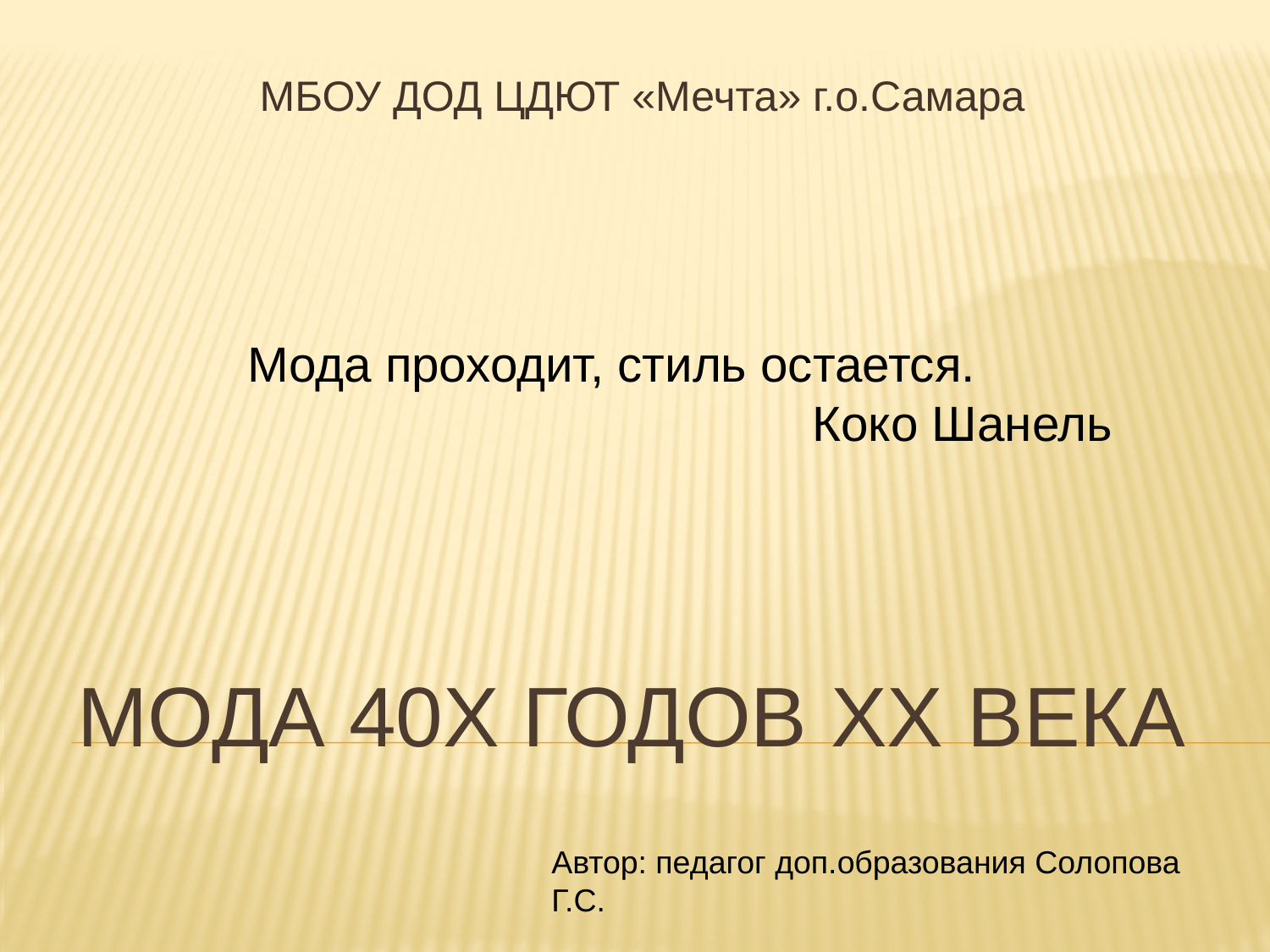

МБОУ ДОД ЦДЮТ «Мечта» г.о.Самара
Мода проходит, стиль остается.
Коко Шанель
# Мода 40х годов ХХ века
Автор: педагог доп.образования Солопова Г.С.